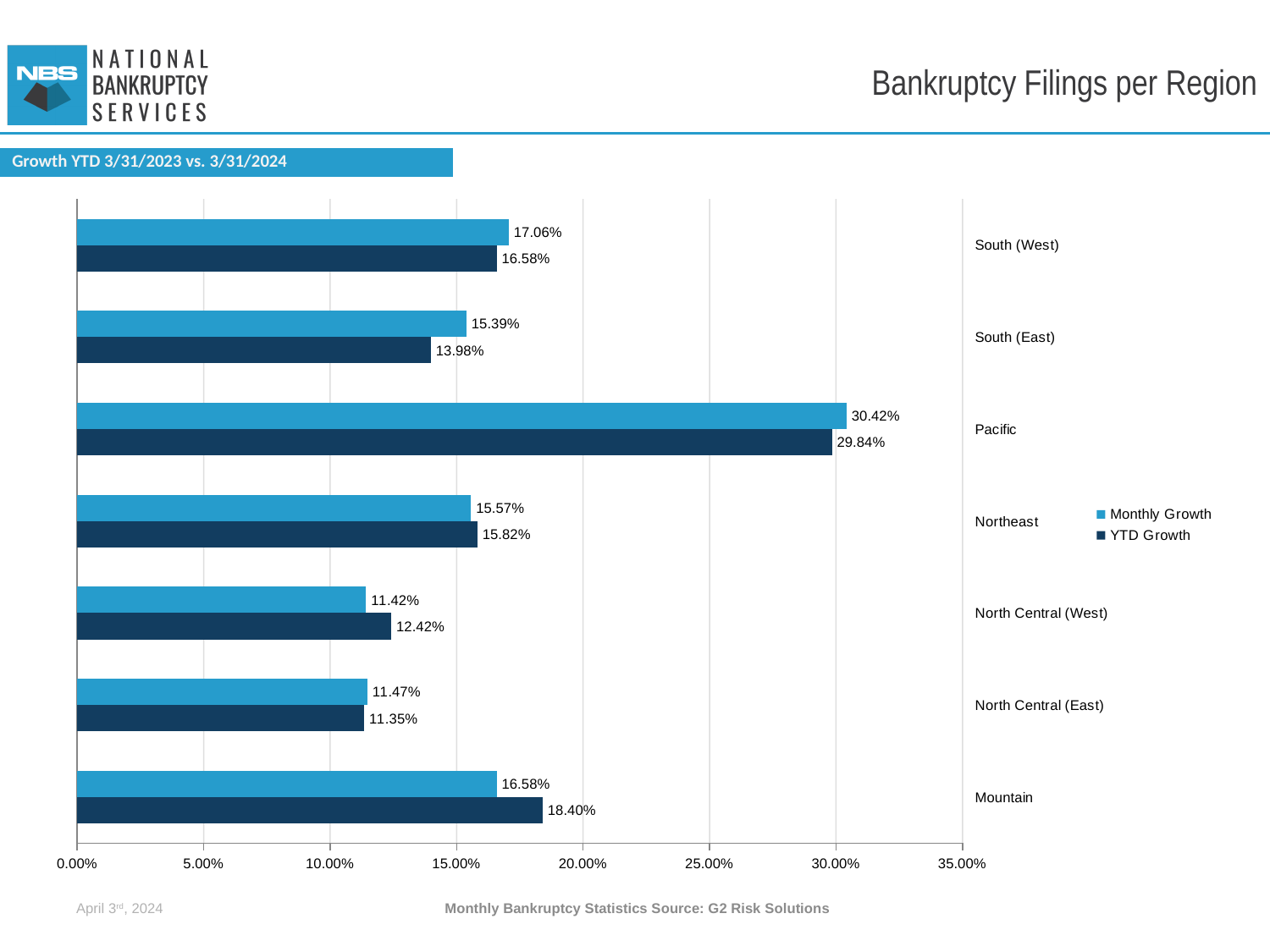

# Bankruptcy Filings per Region
| Growth YTD 3/31/2023 vs. 3/31/2024 |
| --- |

### Chart

| Category | YTD Growth | Monthly Growth |
|---|---|---|
| Mountain | 0.184 | 0.1658 |
| North Central (East) | 0.1135 | 0.1147 |
| North Central (West) | 0.1242 | 0.1142 |
| Northeast | 0.1582 | 0.1557 |
| Pacific | 0.2984 | 0.3042 |
| South (East) | 0.1398 | 0.1539 |
| South (West) | 0.1658 | 0.1706 |
April 3rd, 2024
Monthly Bankruptcy Statistics Source: G2 Risk Solutions